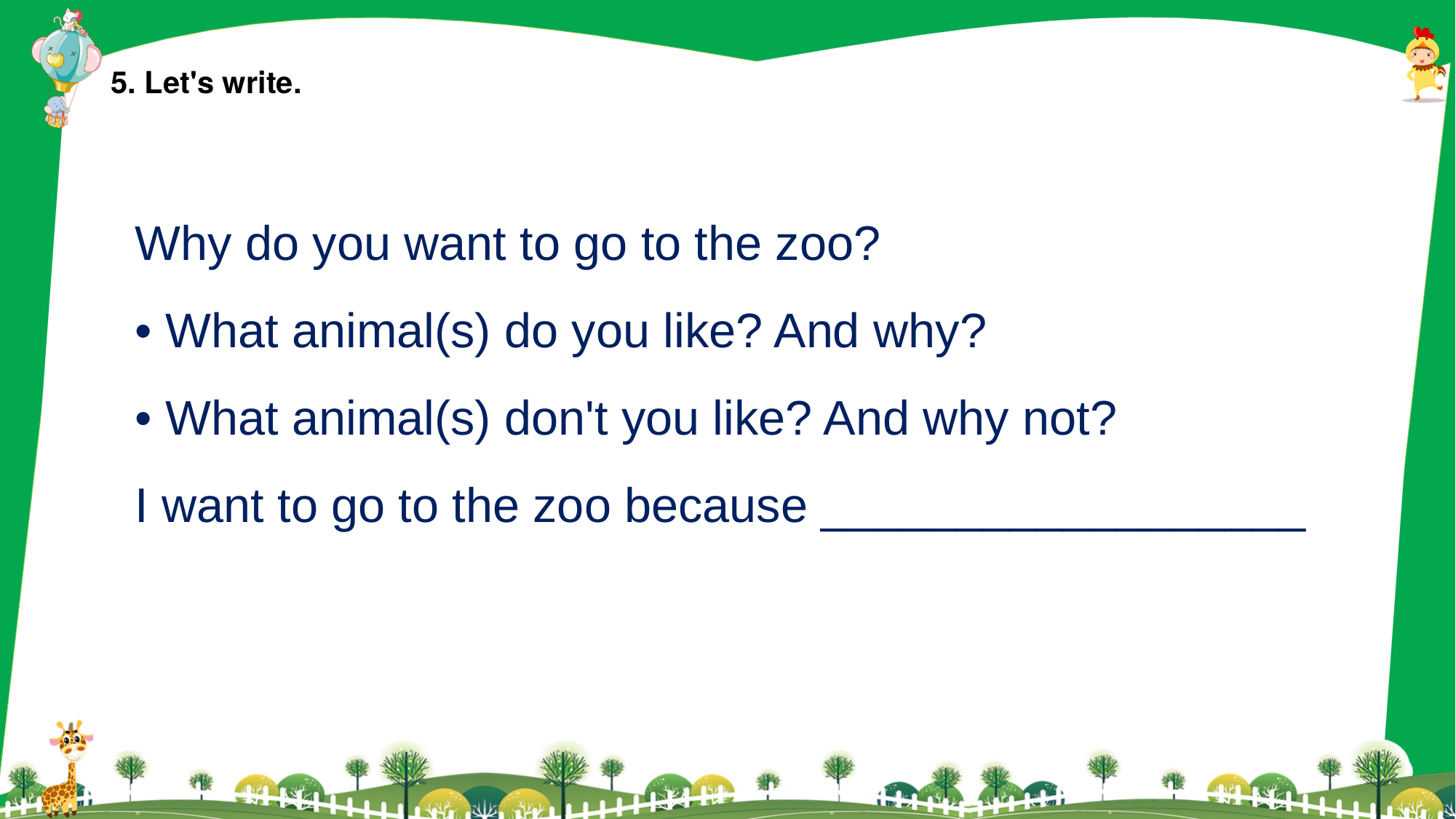

5. Let's write.
Why do you want to go to the zoo?
• What animal(s) do you like? And why?
• What animal(s) don't you like? And why not?
I want to go to the zoo because __________________